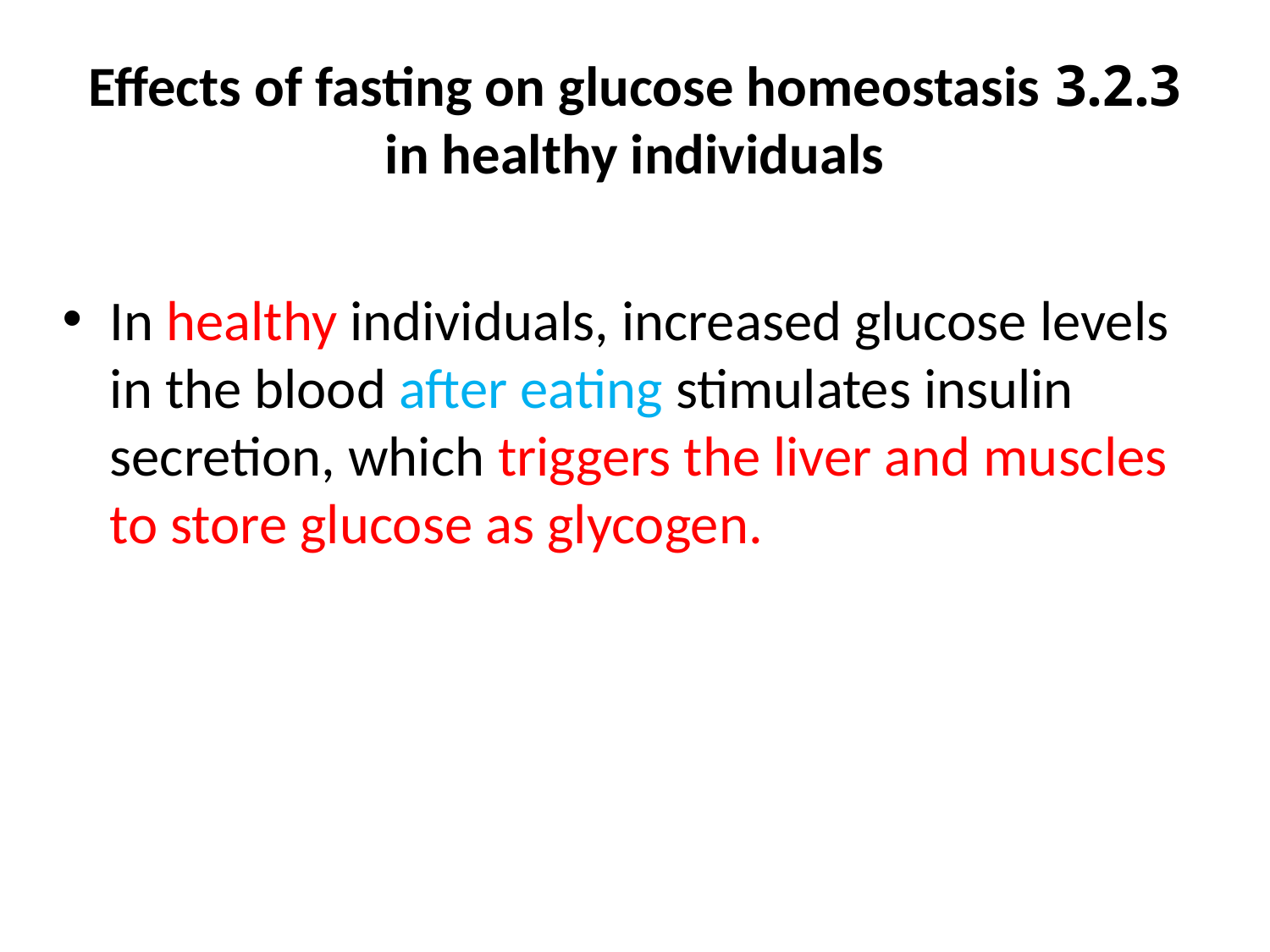

# 3.2.3 Effects of fasting on glucose homeostasis in healthy individuals
In healthy individuals, increased glucose levels in the blood after eating stimulates insulin secretion, which triggers the liver and muscles to store glucose as glycogen.